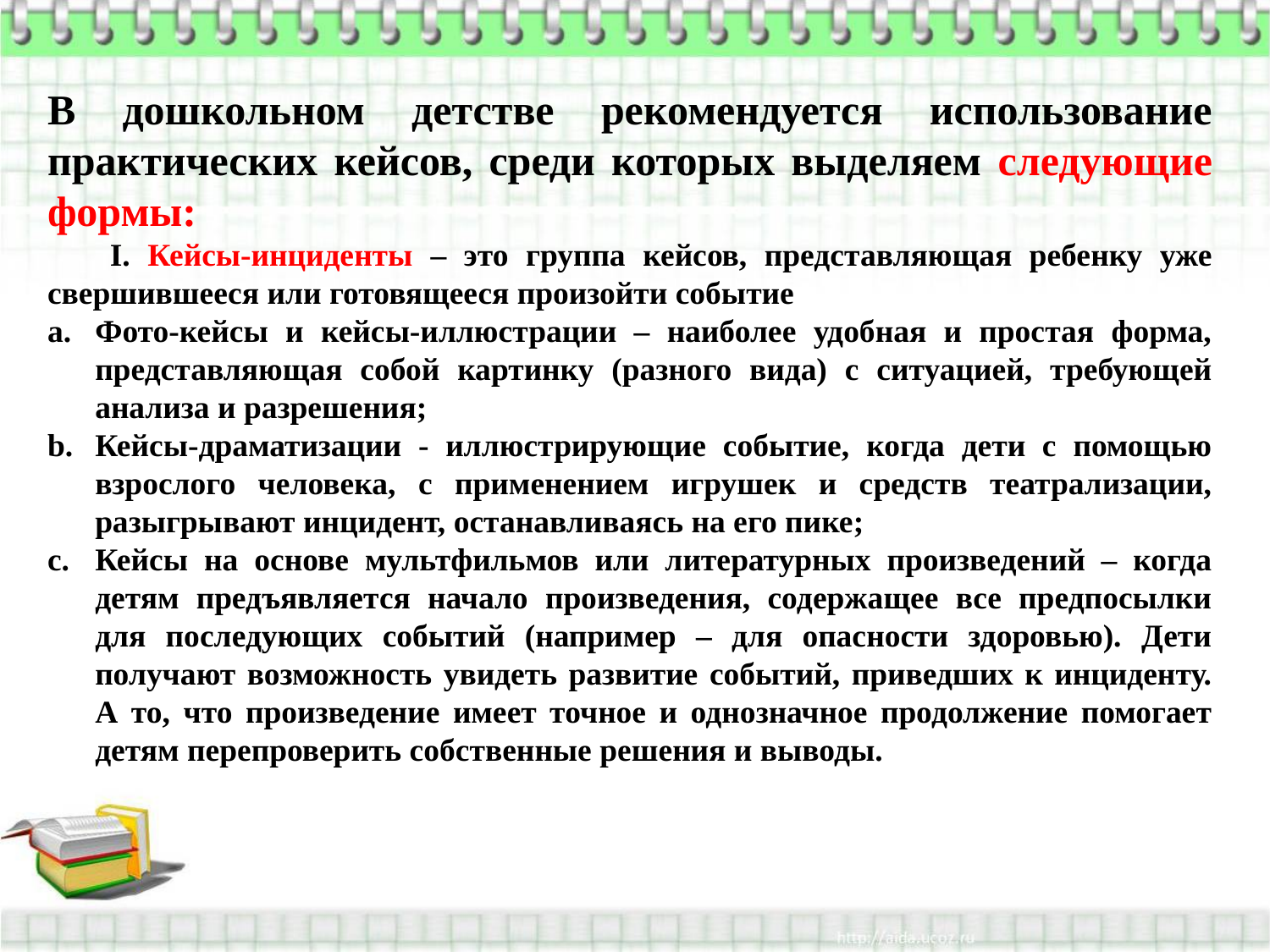

В дошкольном детстве рекомендуется использование практических кейсов, среди которых выделяем следующие формы:
I. Кейсы-инциденты – это группа кейсов, представляющая ребенку уже свершившееся или готовящееся произойти событие
Фото-кейсы и кейсы-иллюстрации – наиболее удобная и простая форма, представляющая собой картинку (разного вида) с ситуацией, требующей анализа и разрешения;
Кейсы-драматизации - иллюстрирующие событие, когда дети с помощью взрослого человека, с применением игрушек и средств театрализации, разыгрывают инцидент, останавливаясь на его пике;
Кейсы на основе мультфильмов или литературных произведений – когда детям предъявляется начало произведения, содержащее все предпосылки для последующих событий (например – для опасности здоровью). Дети получают возможность увидеть развитие событий, приведших к инциденту. А то, что произведение имеет точное и однозначное продолжение помогает детям перепроверить собственные решения и выводы.